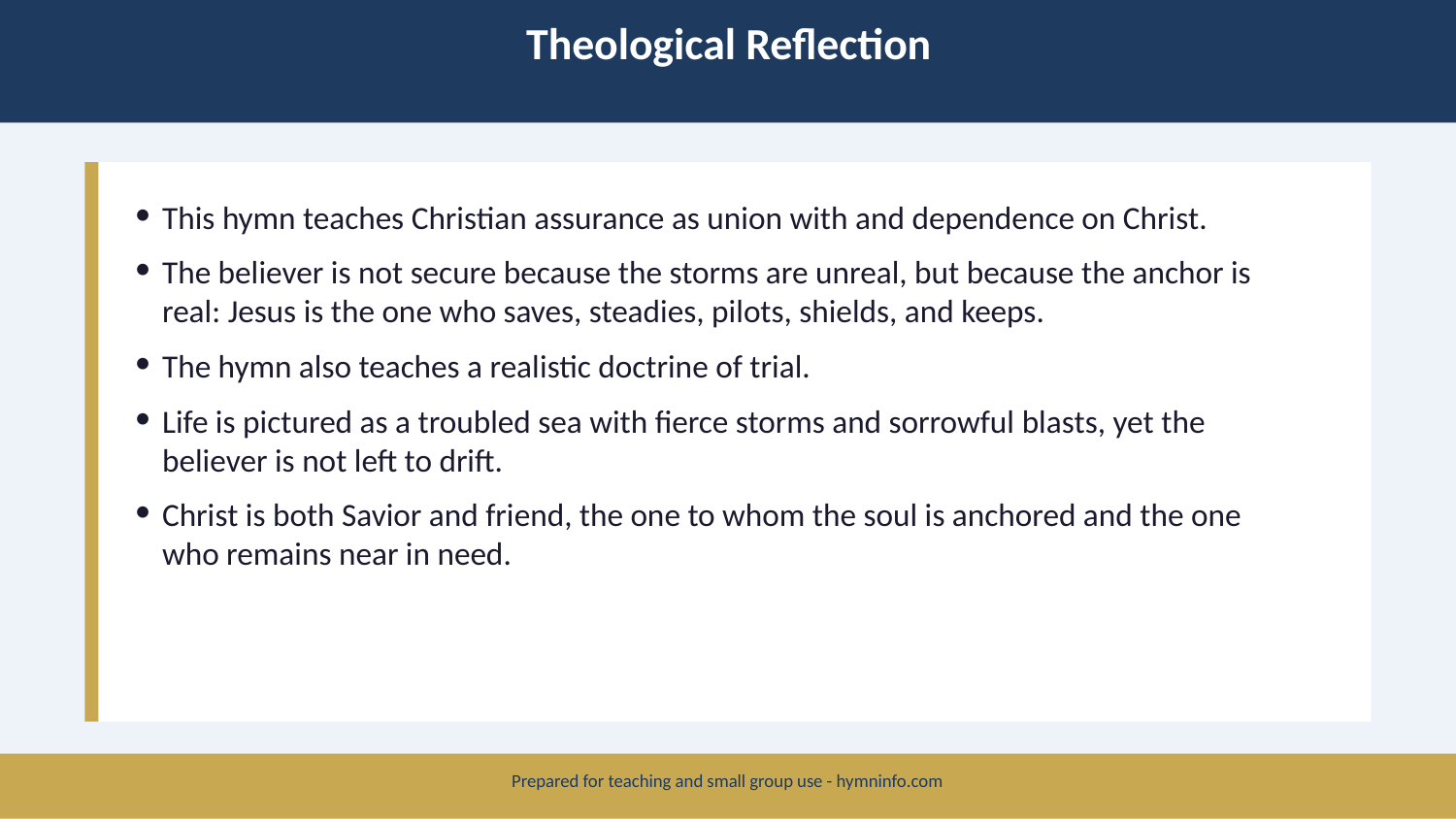

Theological Reflection

This hymn teaches Christian assurance as union with and dependence on Christ.
The believer is not secure because the storms are unreal, but because the anchor is real: Jesus is the one who saves, steadies, pilots, shields, and keeps.
The hymn also teaches a realistic doctrine of trial.
Life is pictured as a troubled sea with fierce storms and sorrowful blasts, yet the believer is not left to drift.
Christ is both Savior and friend, the one to whom the soul is anchored and the one who remains near in need.

Prepared for teaching and small group use - hymninfo.com